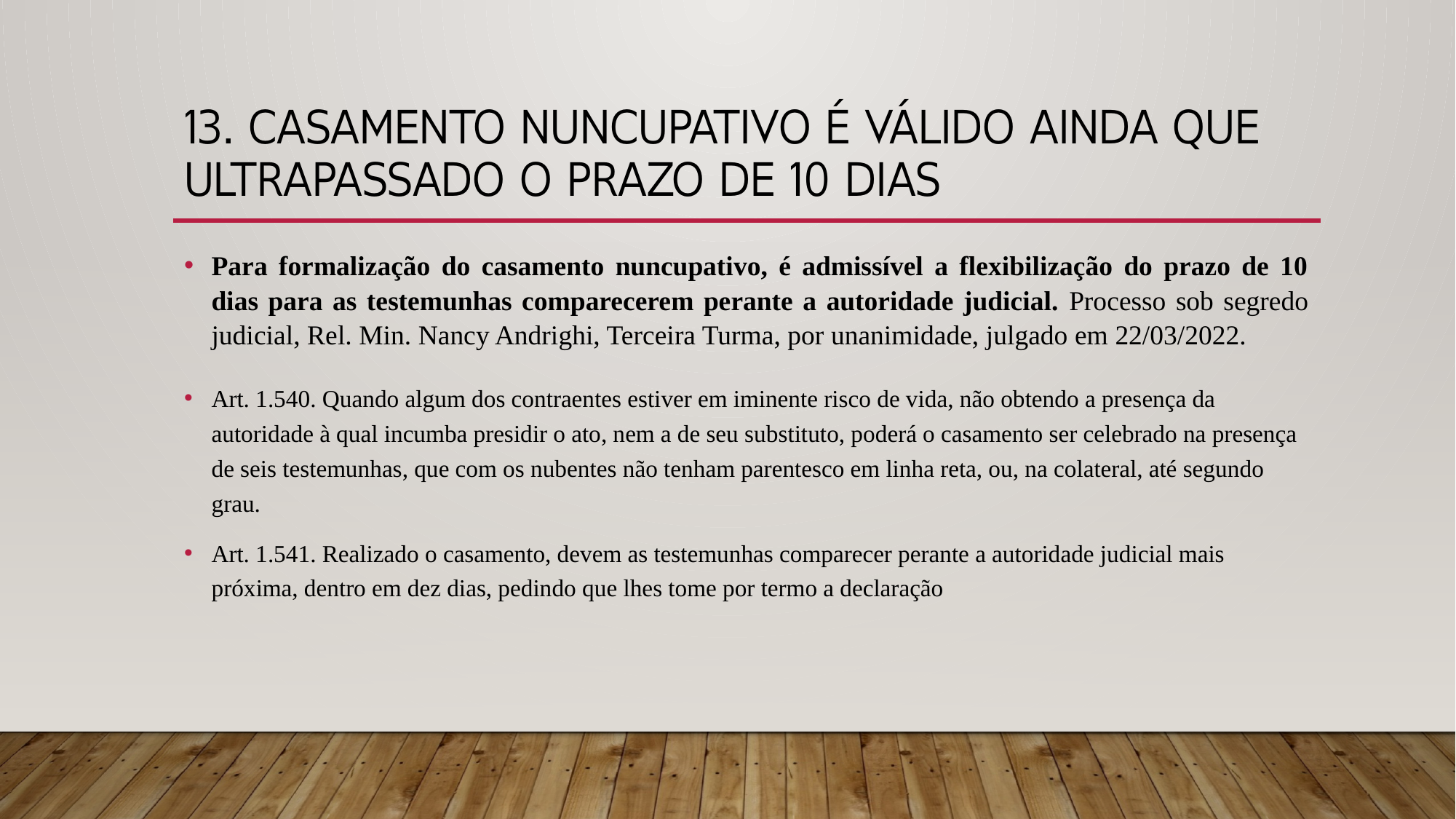

# 13. Casamento nuncupativo é válido ainda que ultrapassado o prazo de 10 dias
Para formalização do casamento nuncupativo, é admissível a flexibilização do prazo de 10 dias para as testemunhas comparecerem perante a autoridade judicial. Processo sob segredo judicial, Rel. Min. Nancy Andrighi, Terceira Turma, por unanimidade, julgado em 22/03/2022.
Art. 1.540. Quando algum dos contraentes estiver em iminente risco de vida, não obtendo a presença da autoridade à qual incumba presidir o ato, nem a de seu substituto, poderá o casamento ser celebrado na presença de seis testemunhas, que com os nubentes não tenham parentesco em linha reta, ou, na colateral, até segundo grau.
Art. 1.541. Realizado o casamento, devem as testemunhas comparecer perante a autoridade judicial mais próxima, dentro em dez dias, pedindo que lhes tome por termo a declaração